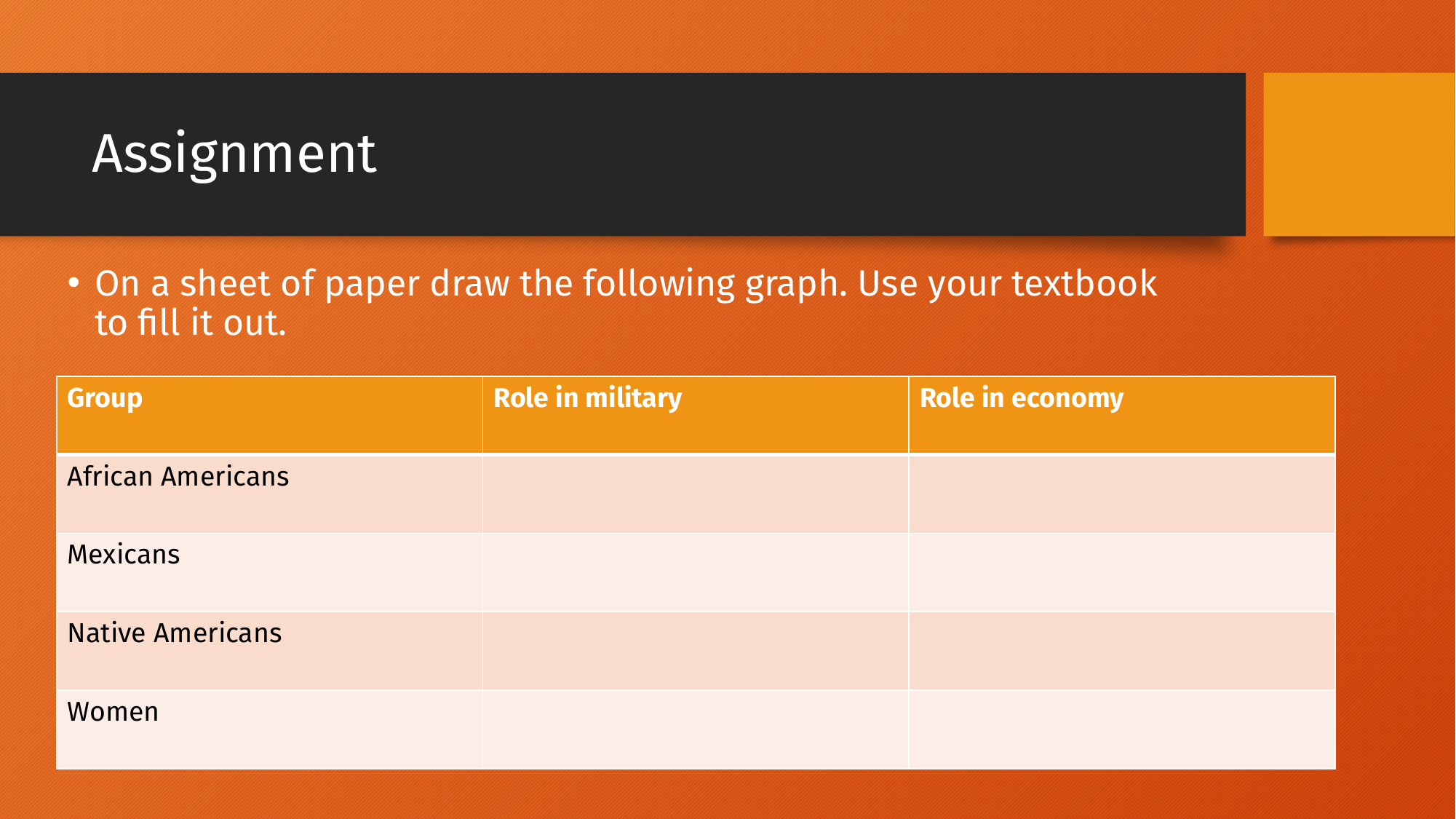

# Assignment
On a sheet of paper draw the following graph. Use your textbook to fill it out.

| Group | Role in military | Role in economy |
| --- | --- | --- |
| African Americans |  |  |
| Mexicans |  |  |
| Native Americans |  |  |
| Women |  |  |